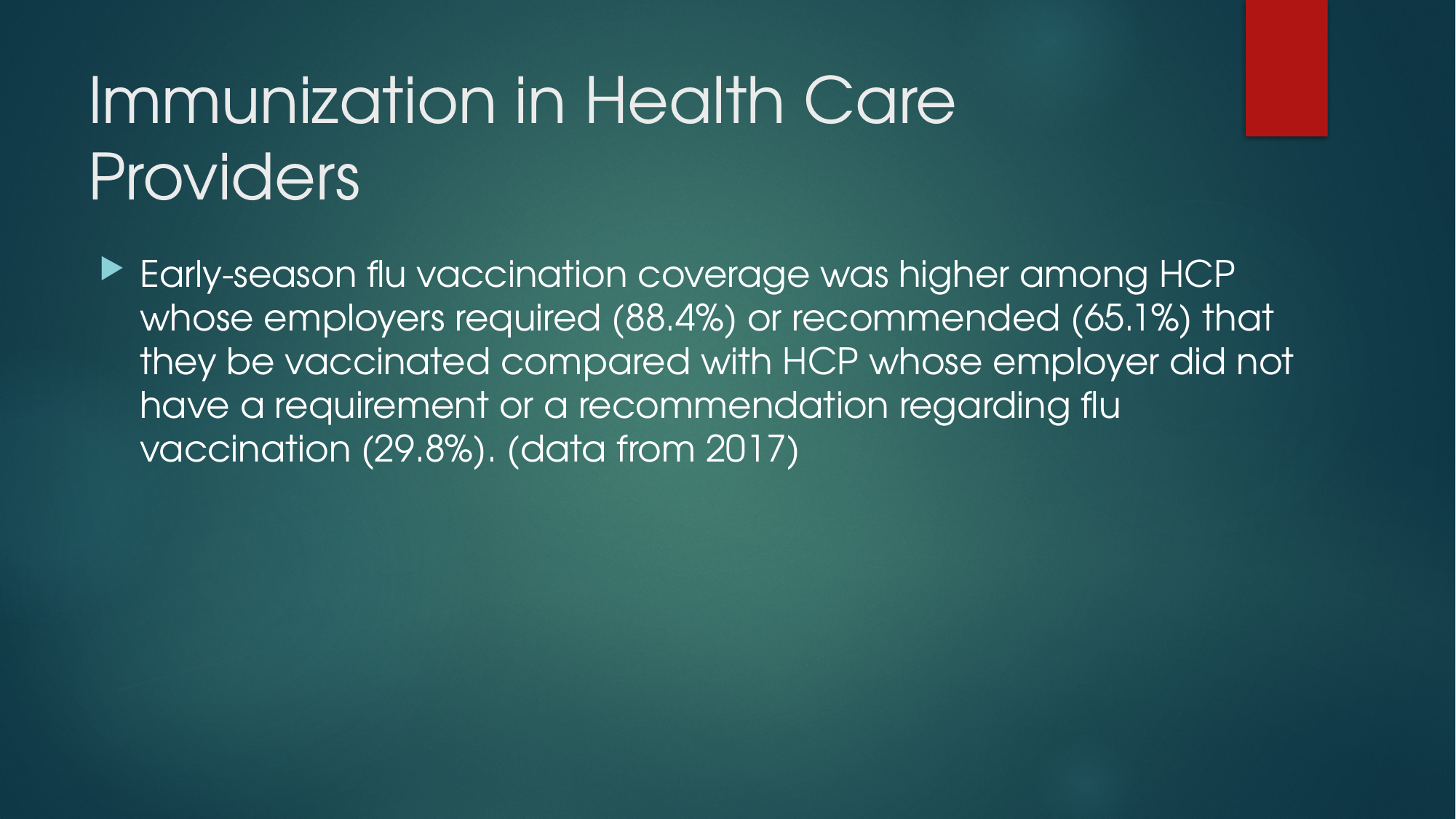

# Immunization in Health Care Providers
Early-season flu vaccination coverage was higher among HCP whose employers required (88.4%) or recommended (65.1%) that they be vaccinated compared with HCP whose employer did not have a requirement or a recommendation regarding flu vaccination (29.8%). (data from 2017)